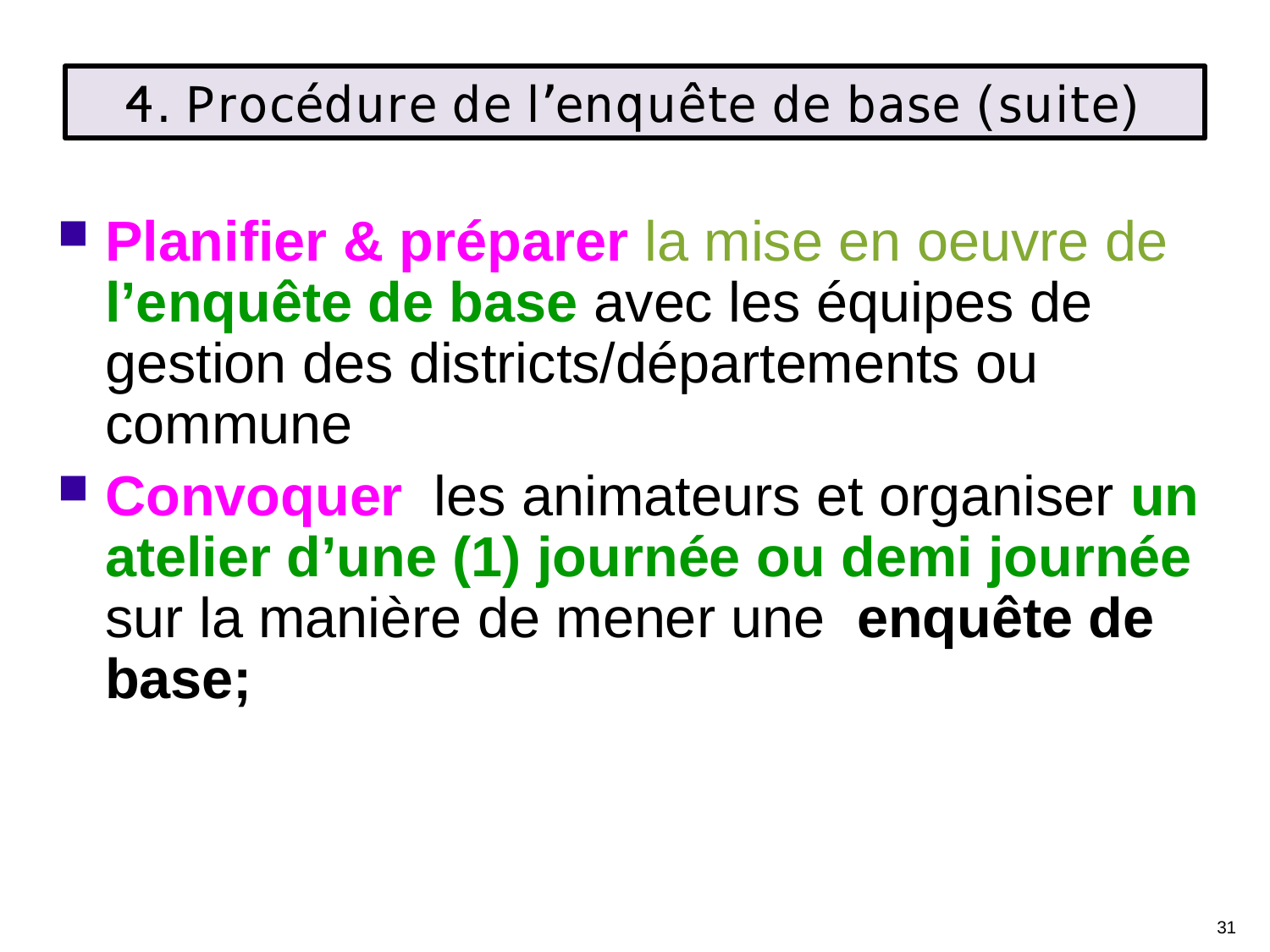

4. Procédure de l’enquête de base (suite)
Planifier & préparer la mise en oeuvre de  l’enquête de base avec les équipes de gestion des districts/départements ou commune
Convoquer  les animateurs et organiser un atelier d’une (1) journée ou demi journée  sur la manière de mener une  enquête de base;
31